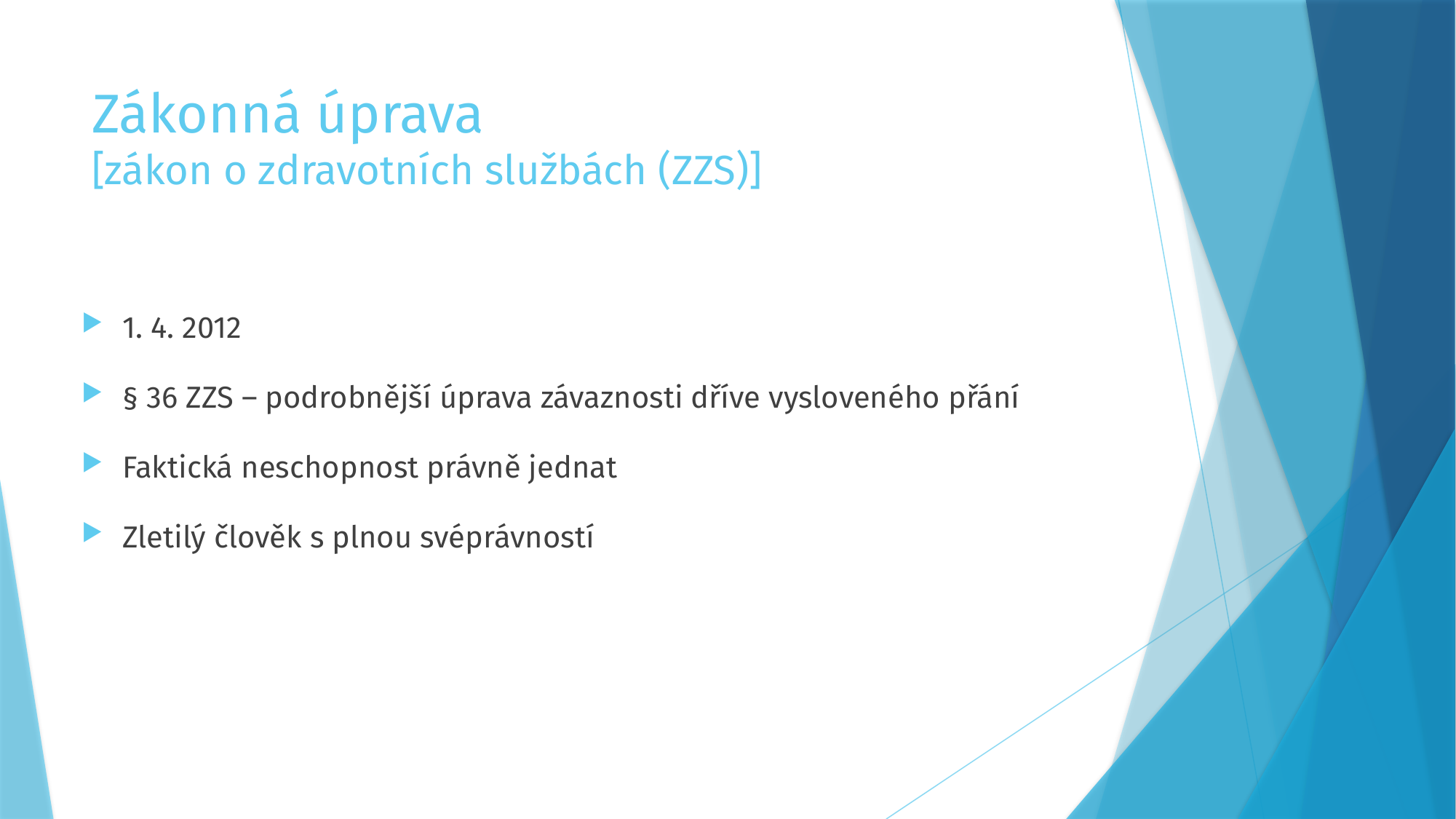

# Zákonná úprava [zákon o zdravotních službách (ZZS)]
1. 4. 2012
§ 36 ZZS – podrobnější úprava závaznosti dříve vysloveného přání
Faktická neschopnost právně jednat
Zletilý člověk s plnou svéprávností